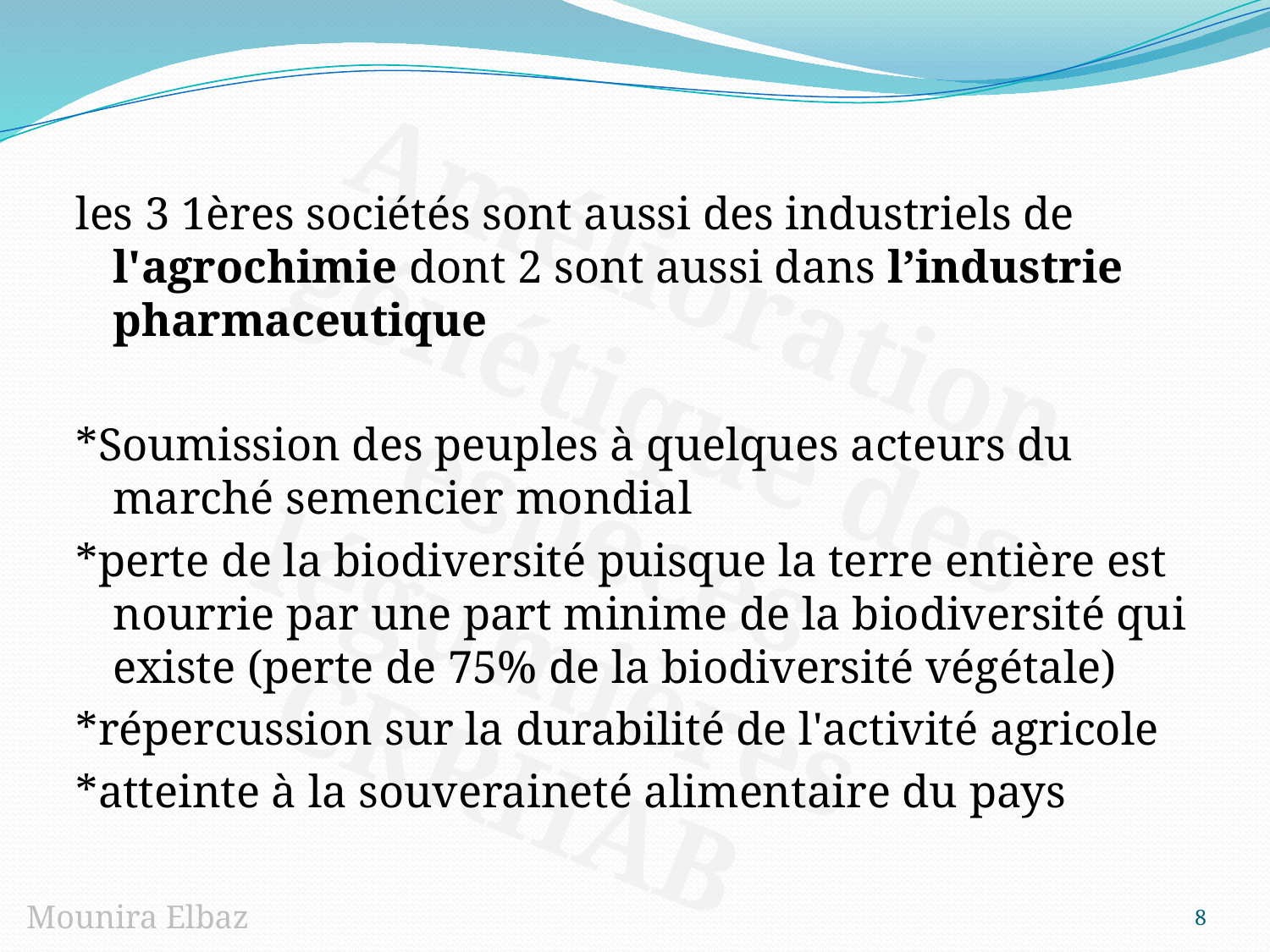

les 3 1ères sociétés sont aussi des industriels de l'agrochimie dont 2 sont aussi dans l’industrie pharmaceutique

*Soumission des peuples à quelques acteurs du marché semencier mondial
*perte de la biodiversité puisque la terre entière est nourrie par une part minime de la biodiversité qui existe (perte de 75% de la biodiversité végétale)
*répercussion sur la durabilité de l'activité agricole
*atteinte à la souveraineté alimentaire du pays

8